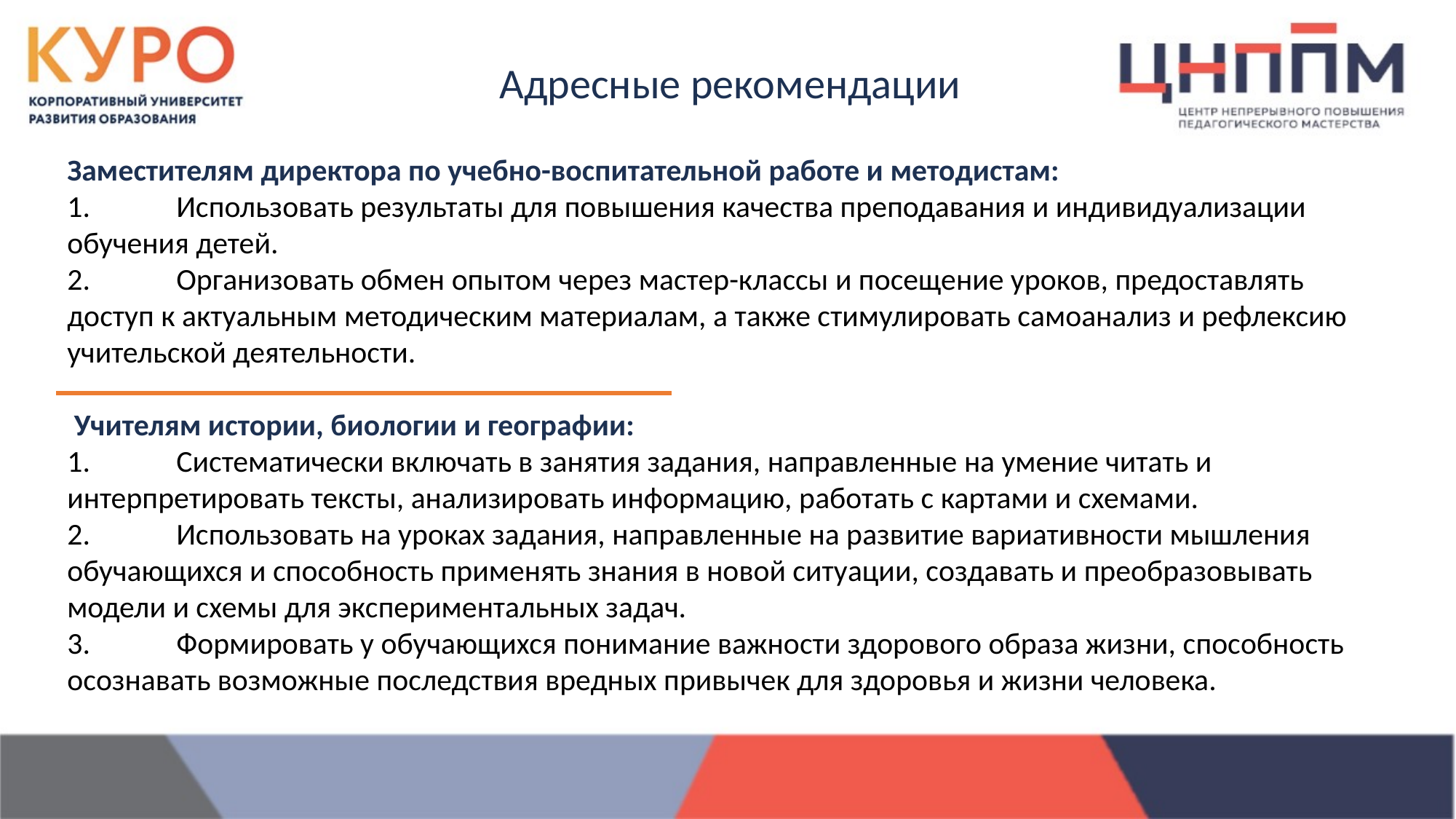

Адресные рекомендации
Заместителям директора по учебно-воспитательной работе и методистам:
1.	Использовать результаты для повышения качества преподавания и индивидуализации обучения детей.
2.	Организовать обмен опытом через мастер-классы и посещение уроков, предоставлять доступ к актуальным методическим материалам, а также стимулировать самоанализ и рефлексию учительской деятельности.

 Учителям истории, биологии и географии:
1.	Систематически включать в занятия задания, направленные на умение читать и интерпретировать тексты, анализировать информацию, работать с картами и схемами.
2.	Использовать на уроках задания, направленные на развитие вариативности мышления обучающихся и способность применять знания в новой ситуации, создавать и преобразовывать модели и схемы для экспериментальных задач.
3.	Формировать у обучающихся понимание важности здорового образа жизни, способность осознавать возможные последствия вредных привычек для здоровья и жизни человека.